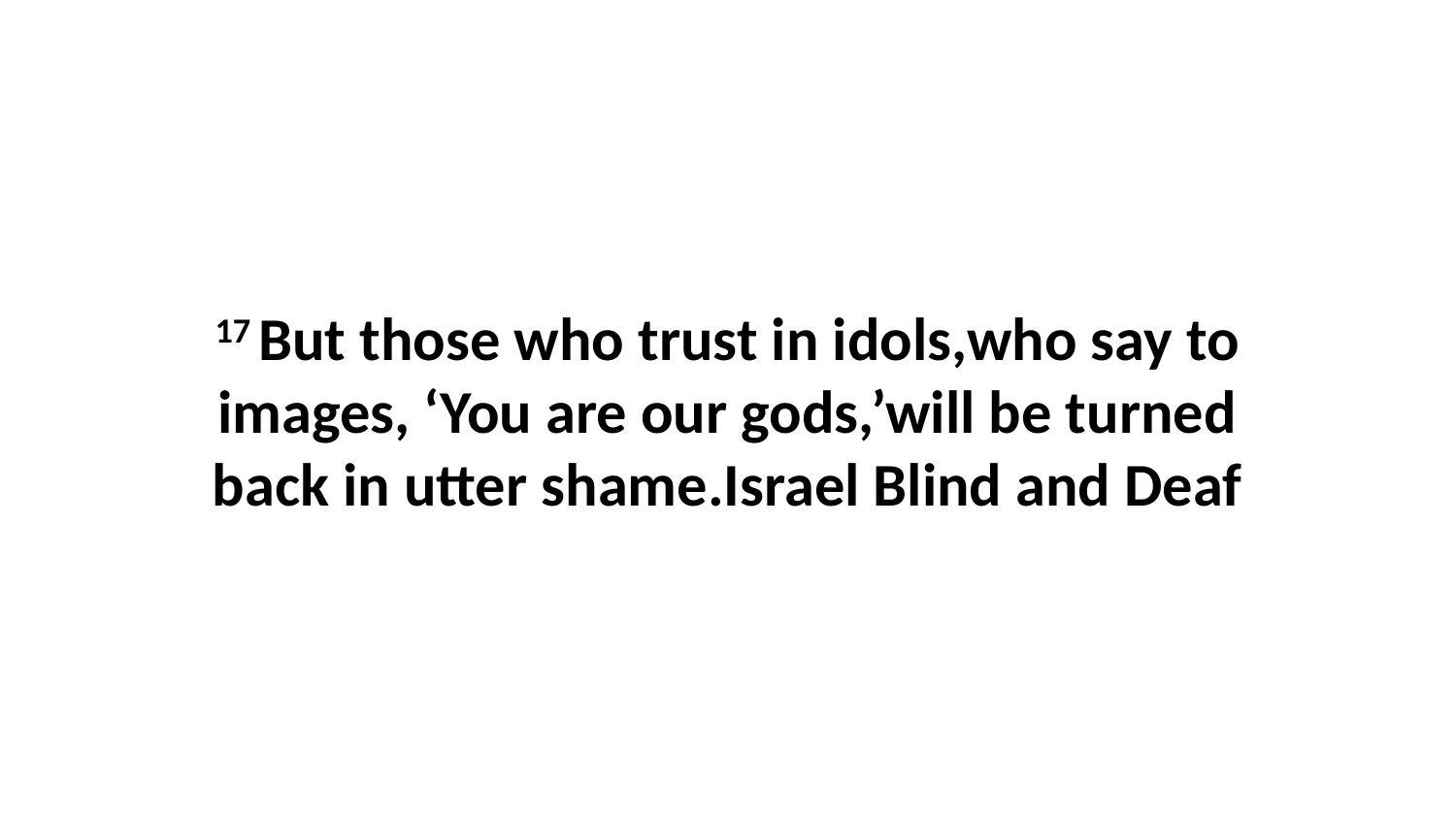

17 But those who trust in idols,who say to images, ‘You are our gods,’will be turned back in utter shame.Israel Blind and Deaf